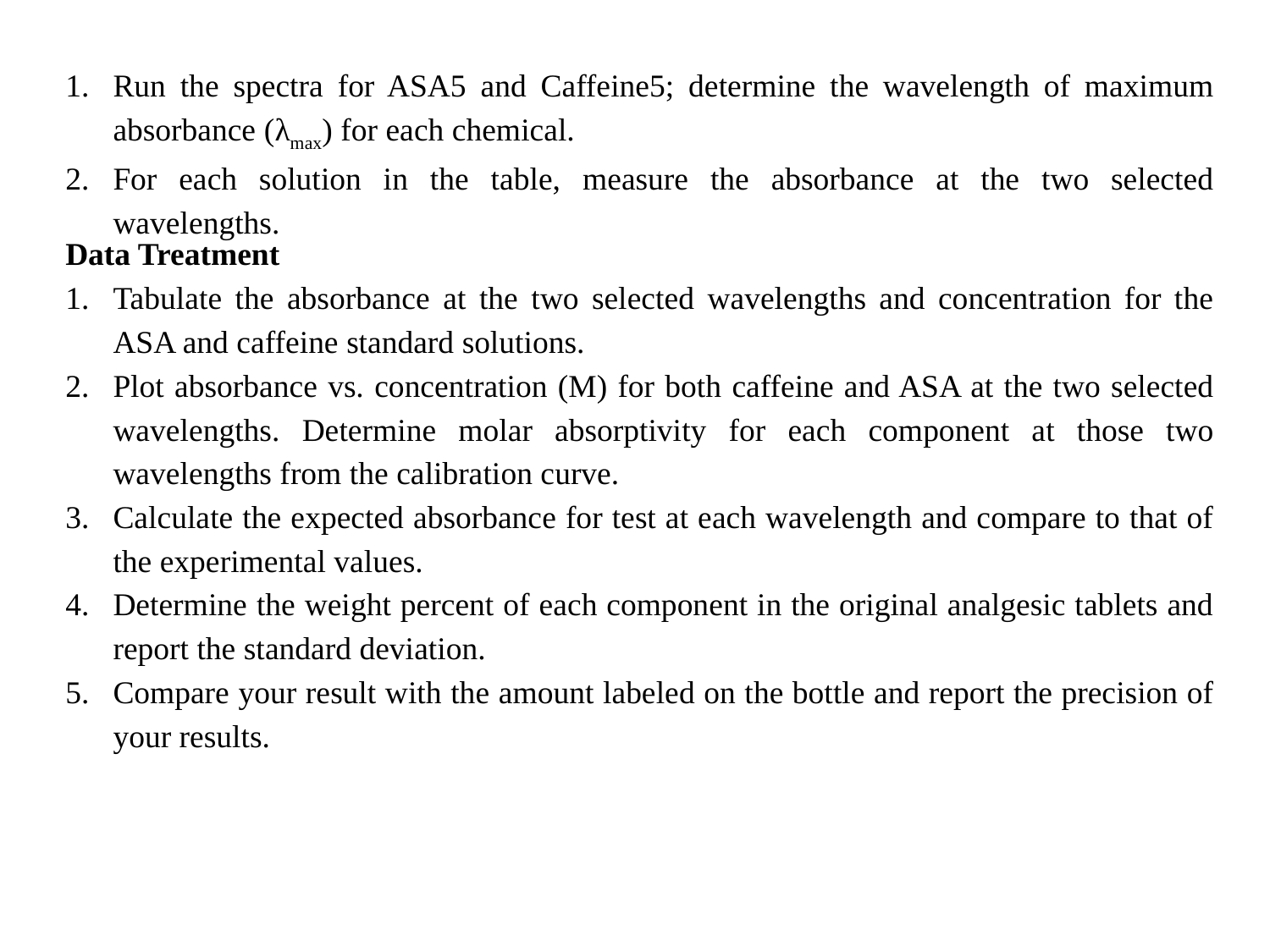

Run the spectra for ASA5 and Caffeine5; determine the wavelength of maximum absorbance (λmax) for each chemical.
For each solution in the table, measure the absorbance at the two selected wavelengths.
Data Treatment
Tabulate the absorbance at the two selected wavelengths and concentration for the ASA and caffeine standard solutions.
Plot absorbance vs. concentration (M) for both caffeine and ASA at the two selected wavelengths. Determine molar absorptivity for each component at those two wavelengths from the calibration curve.
Calculate the expected absorbance for test at each wavelength and compare to that of the experimental values.
Determine the weight percent of each component in the original analgesic tablets and report the standard deviation.
Compare your result with the amount labeled on the bottle and report the precision of your results.